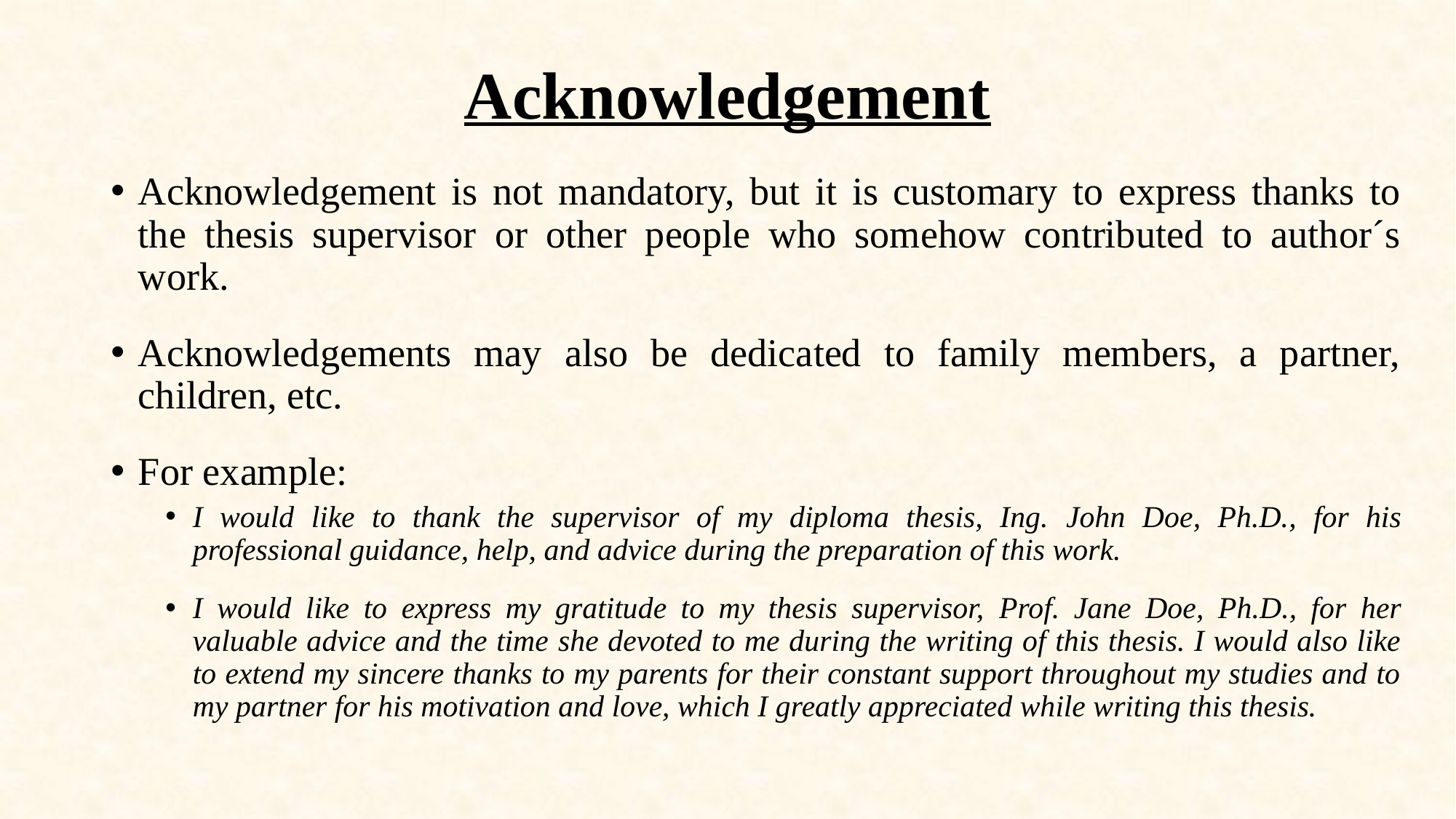

# Acknowledgement
Acknowledgement is not mandatory, but it is customary to express thanks to the thesis supervisor or other people who somehow contributed to author´s work.
Acknowledgements may also be dedicated to family members, a partner, children, etc.
For example:
I would like to thank the supervisor of my diploma thesis, Ing. John Doe, Ph.D., for his professional guidance, help, and advice during the preparation of this work.
I would like to express my gratitude to my thesis supervisor, Prof. Jane Doe, Ph.D., for her valuable advice and the time she devoted to me during the writing of this thesis. I would also like to extend my sincere thanks to my parents for their constant support throughout my studies and to my partner for his motivation and love, which I greatly appreciated while writing this thesis.